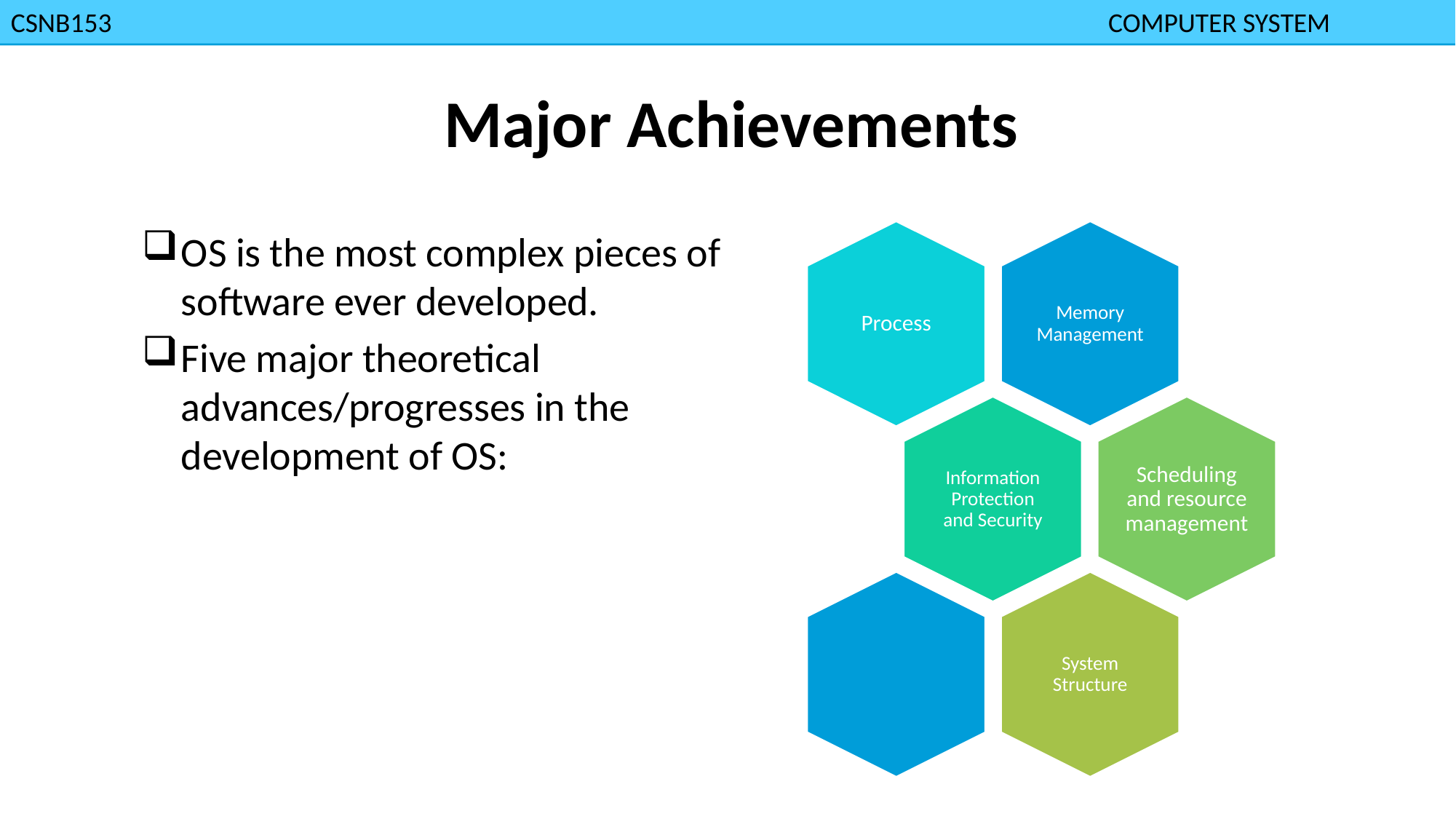

CSNB153						               				 COMPUTER SYSTEM
Major Achievements
OS is the most complex pieces of software ever developed.
Five major theoretical advances/progresses in the development of OS:
Memory Management

Process
Information Protection and Security

Scheduling and resource management
System Structure